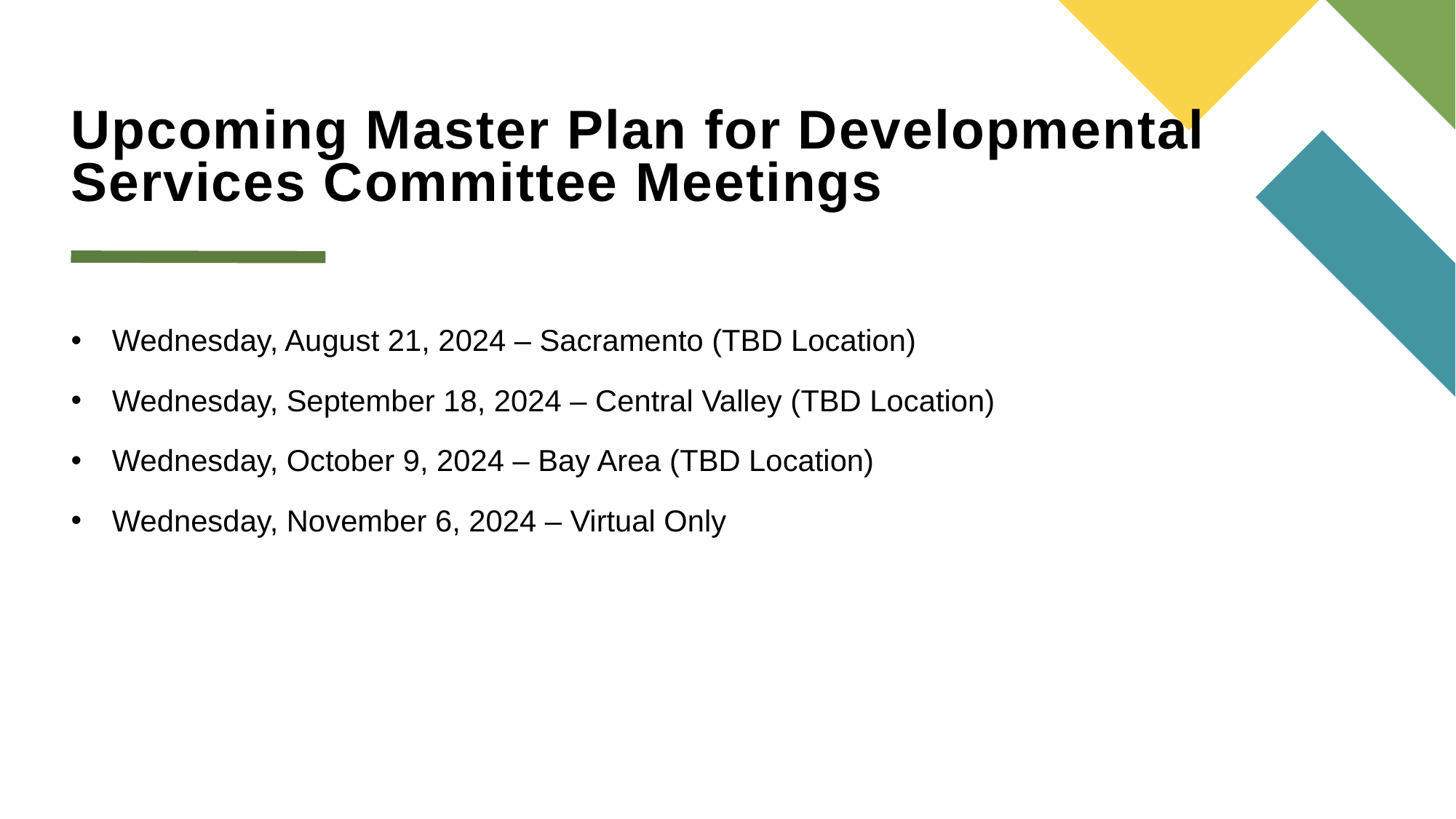

# Upcoming Master Plan for Developmental Services Committee Meetings
Wednesday, August 21, 2024 – Sacramento (TBD Location)
Wednesday, September 18, 2024 – Central Valley (TBD Location)
Wednesday, October 9, 2024 – Bay Area (TBD Location)
Wednesday, November 6, 2024 – Virtual Only